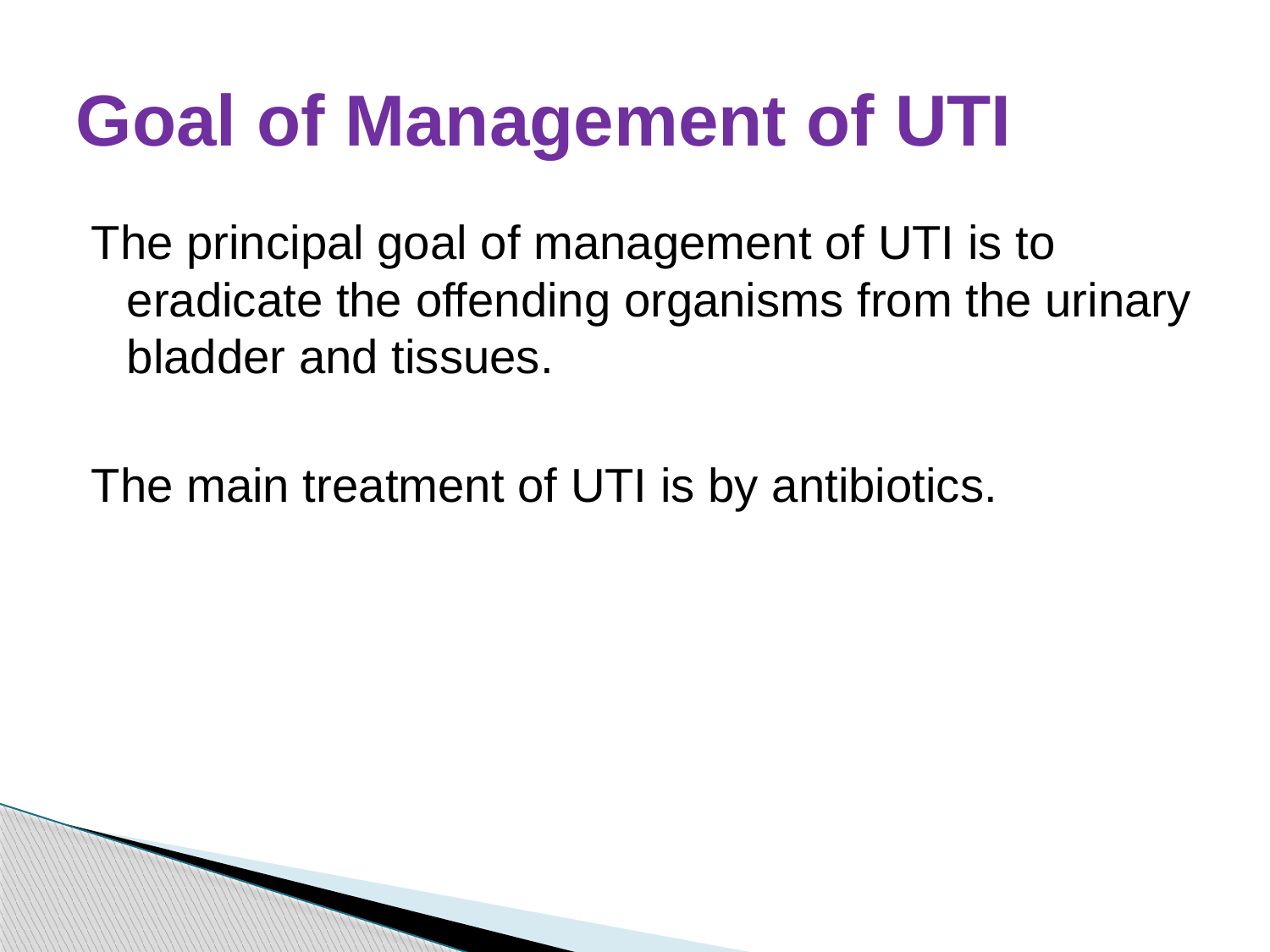

# Goal of Management of UTI
The principal goal of management of UTI is to eradicate the offending organisms from the urinary bladder and tissues.

The main treatment of UTI is by antibiotics.